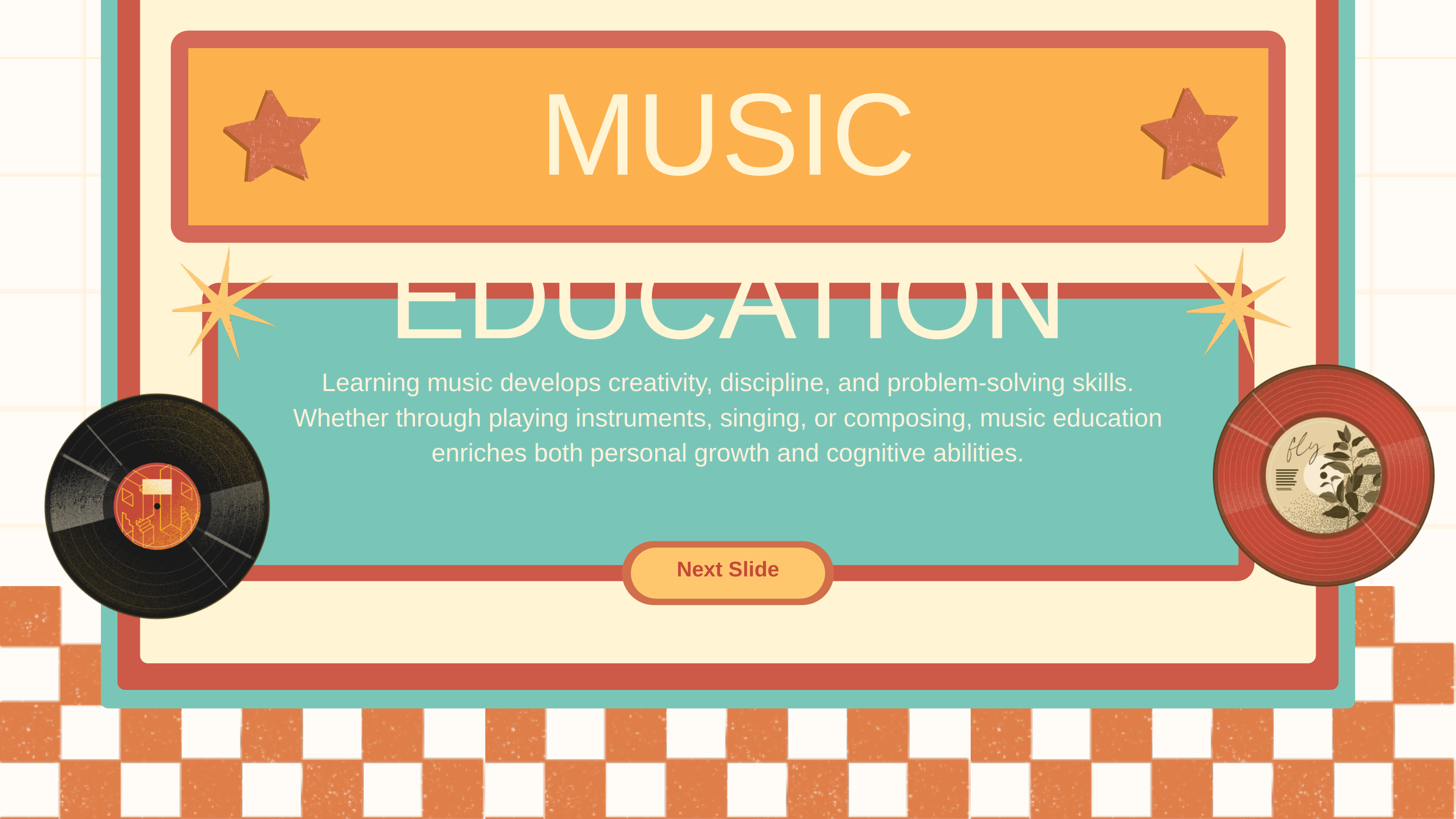

MUSIC EDUCATION

Learning music develops creativity, discipline, and problem-solving skills. Whether through playing instruments, singing, or composing, music education enriches both personal growth and cognitive abilities.

Next Slide